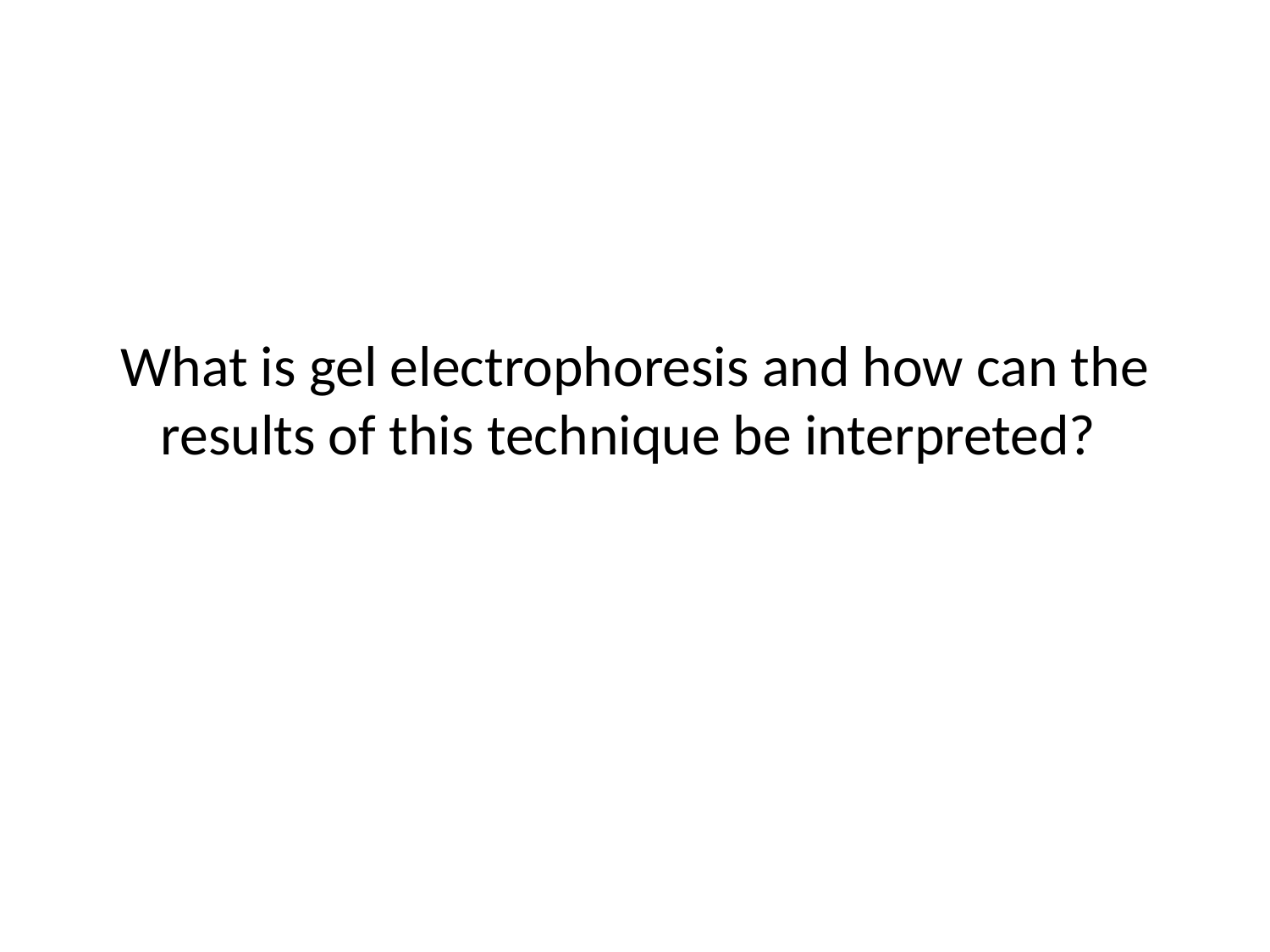

# What is gel electrophoresis and how can the results of this technique be interpreted?